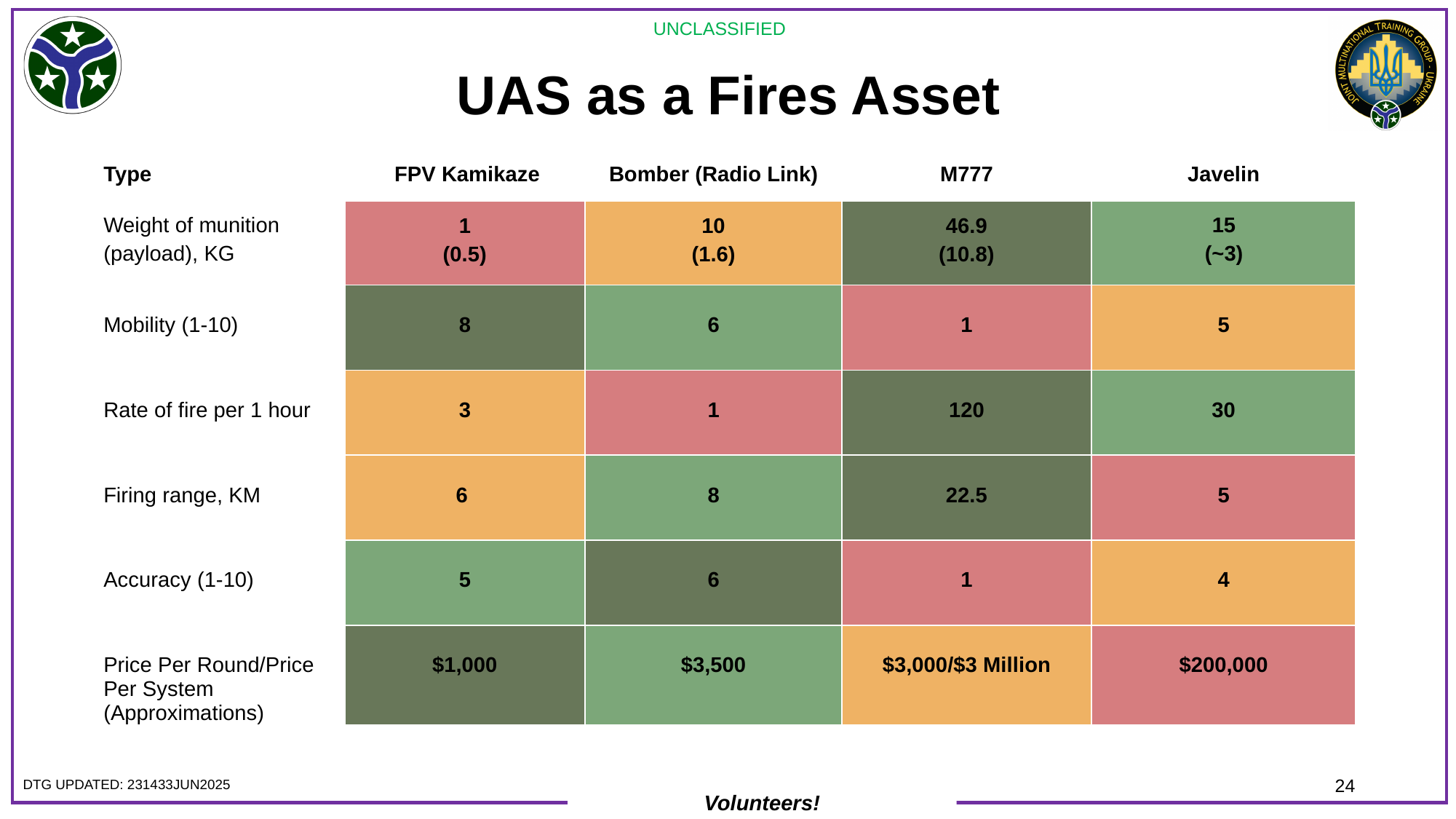

UAS as a Fires Asset
| Type | FPV Kamikaze | Bomber (Radio Link) | M777 | Javelin |
| --- | --- | --- | --- | --- |
| Weight of munition (payload), KG | 1 (0.5) | 10 (1.6) | 46.9 (10.8) | 15 (~3) |
| Mobility (1-10) | 8 | 6 | 1 | 5 |
| Rate of fire per 1 hour | 3 | 1 | 120 | 30 |
| Firing range, KM | 6 | 8 | 22.5 | 5 |
| Accuracy (1-10) | 5 | 6 | 1 | 4 |
| Price Per Round/Price Per System (Approximations) | $1,000 | $3,500 | $3,000/$3 Million | $200,000 |
24